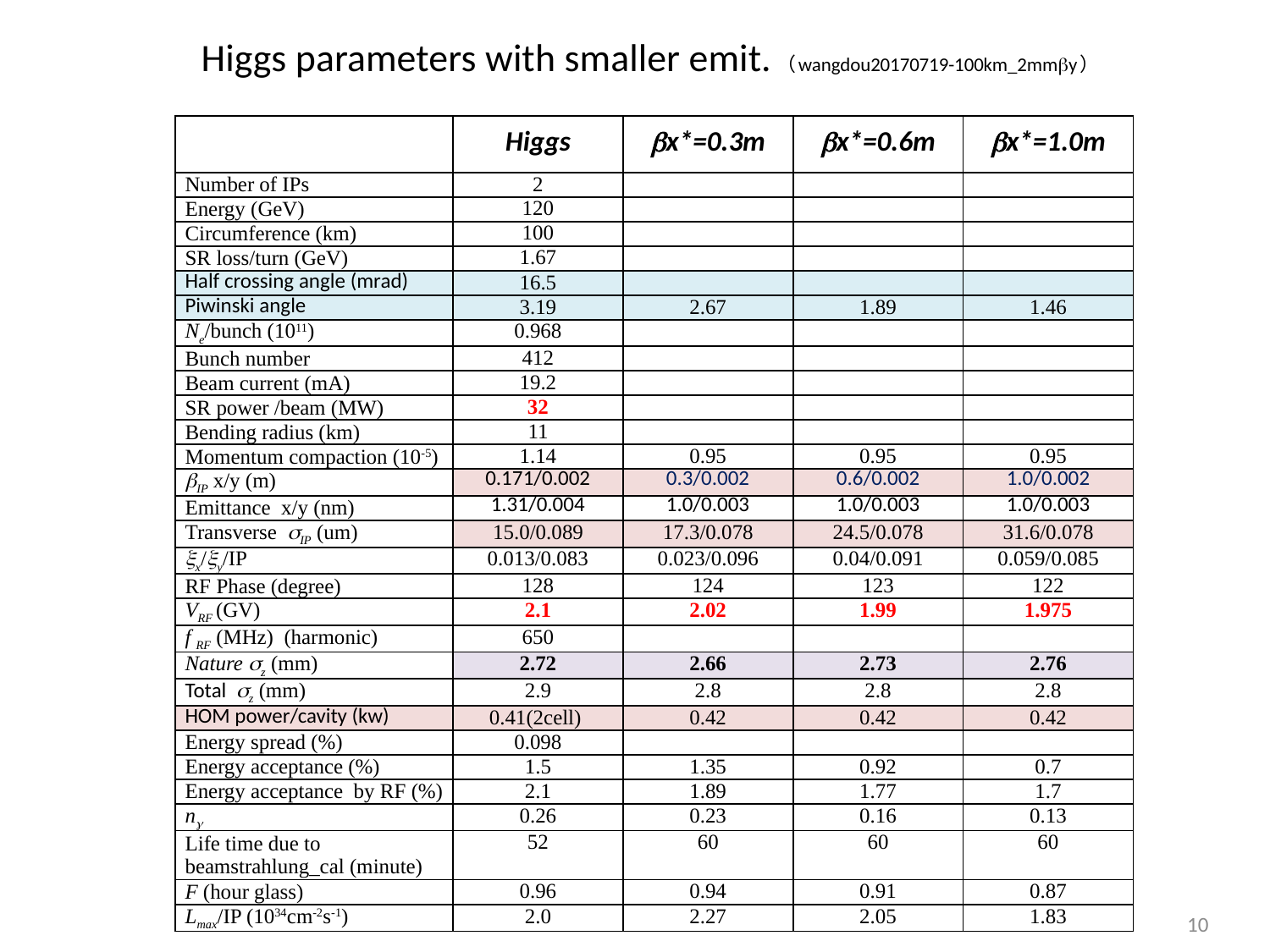

# Higgs parameters with smaller emit.（wangdou20170719-100km_2mmβy）
|  | Higgs | βx\*=0.3m | βx\*=0.6m | βx\*=1.0m |
| --- | --- | --- | --- | --- |
| Number of IPs | 2 |  |  |  |
| Energy (GeV) | 120 |  |  |  |
| Circumference (km) | 100 |  |  |  |
| SR loss/turn (GeV) | 1.67 |  |  |  |
| Half crossing angle (mrad) | 16.5 |  |  |  |
| Piwinski angle | 3.19 | 2.67 | 1.89 | 1.46 |
| Ne/bunch (1011) | 0.968 |  |  |  |
| Bunch number | 412 |  |  |  |
| Beam current (mA) | 19.2 |  |  |  |
| SR power /beam (MW) | 32 |  |  |  |
| Bending radius (km) | 11 |  |  |  |
| Momentum compaction (10-5) | 1.14 | 0.95 | 0.95 | 0.95 |
| βIP x/y (m) | 0.171/0.002 | 0.3/0.002 | 0.6/0.002 | 1.0/0.002 |
| Emittance x/y (nm) | 1.31/0.004 | 1.0/0.003 | 1.0/0.003 | 1.0/0.003 |
| Transverse σIP (um) | 15.0/0.089 | 17.3/0.078 | 24.5/0.078 | 31.6/0.078 |
| ξx/ξy/IP | 0.013/0.083 | 0.023/0.096 | 0.04/0.091 | 0.059/0.085 |
| RF Phase (degree) | 128 | 124 | 123 | 122 |
| VRF (GV) | 2.1 | 2.02 | 1.99 | 1.975 |
| f RF (MHz) (harmonic) | 650 |  |  |  |
| Nature σz (mm) | 2.72 | 2.66 | 2.73 | 2.76 |
| Total σz (mm) | 2.9 | 2.8 | 2.8 | 2.8 |
| HOM power/cavity (kw) | 0.41(2cell) | 0.42 | 0.42 | 0.42 |
| Energy spread (%) | 0.098 |  |  |  |
| Energy acceptance (%) | 1.5 | 1.35 | 0.92 | 0.7 |
| Energy acceptance by RF (%) | 2.1 | 1.89 | 1.77 | 1.7 |
| nγ | 0.26 | 0.23 | 0.16 | 0.13 |
| Life time due to beamstrahlung\_cal (minute) | 52 | 60 | 60 | 60 |
| F (hour glass) | 0.96 | 0.94 | 0.91 | 0.87 |
| Lmax/IP (1034cm-2s-1) | 2.0 | 2.27 | 2.05 | 1.83 |
10